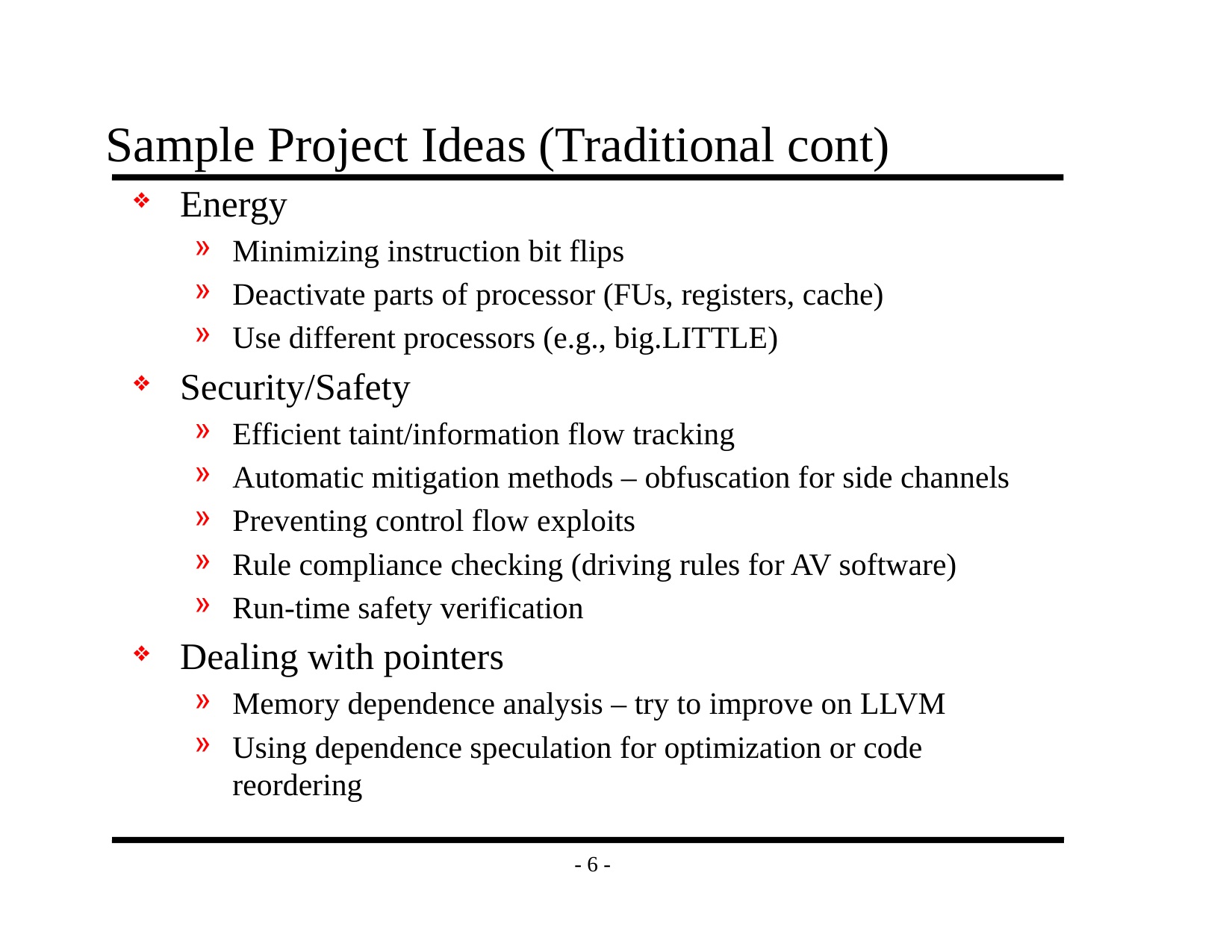

# Sample Project Ideas (Traditional cont)
Energy
Minimizing instruction bit flips
Deactivate parts of processor (FUs, registers, cache)
Use different processors (e.g., big.LITTLE)
Security/Safety
Efficient taint/information flow tracking
Automatic mitigation methods – obfuscation for side channels
Preventing control flow exploits
Rule compliance checking (driving rules for AV software)
Run-time safety verification
Dealing with pointers
Memory dependence analysis – try to improve on LLVM
Using dependence speculation for optimization or code reordering